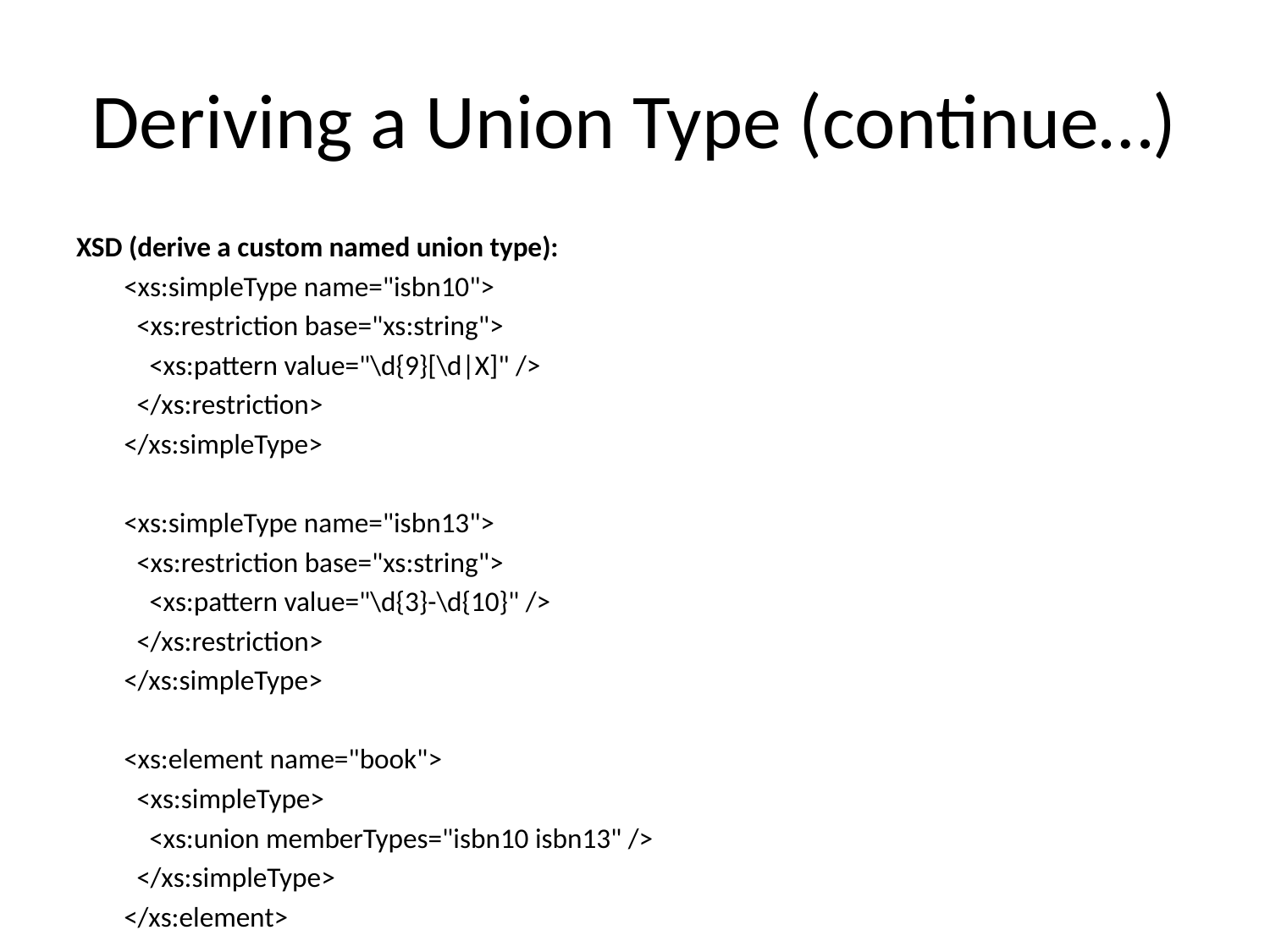

# Deriving a Union Type (continue…)
XSD (derive a custom named union type):
	<xs:simpleType name="isbn10">
	  <xs:restriction base="xs:string">
	    <xs:pattern value="\d{9}[\d|X]" />
	  </xs:restriction>
	</xs:simpleType>

	<xs:simpleType name="isbn13">
	  <xs:restriction base="xs:string">
	    <xs:pattern value="\d{3}-\d{10}" />
	  </xs:restriction>
	</xs:simpleType>

	<xs:element name="book">
	  <xs:simpleType>
	    <xs:union memberTypes="isbn10 isbn13" />
	  </xs:simpleType>
	</xs:element>